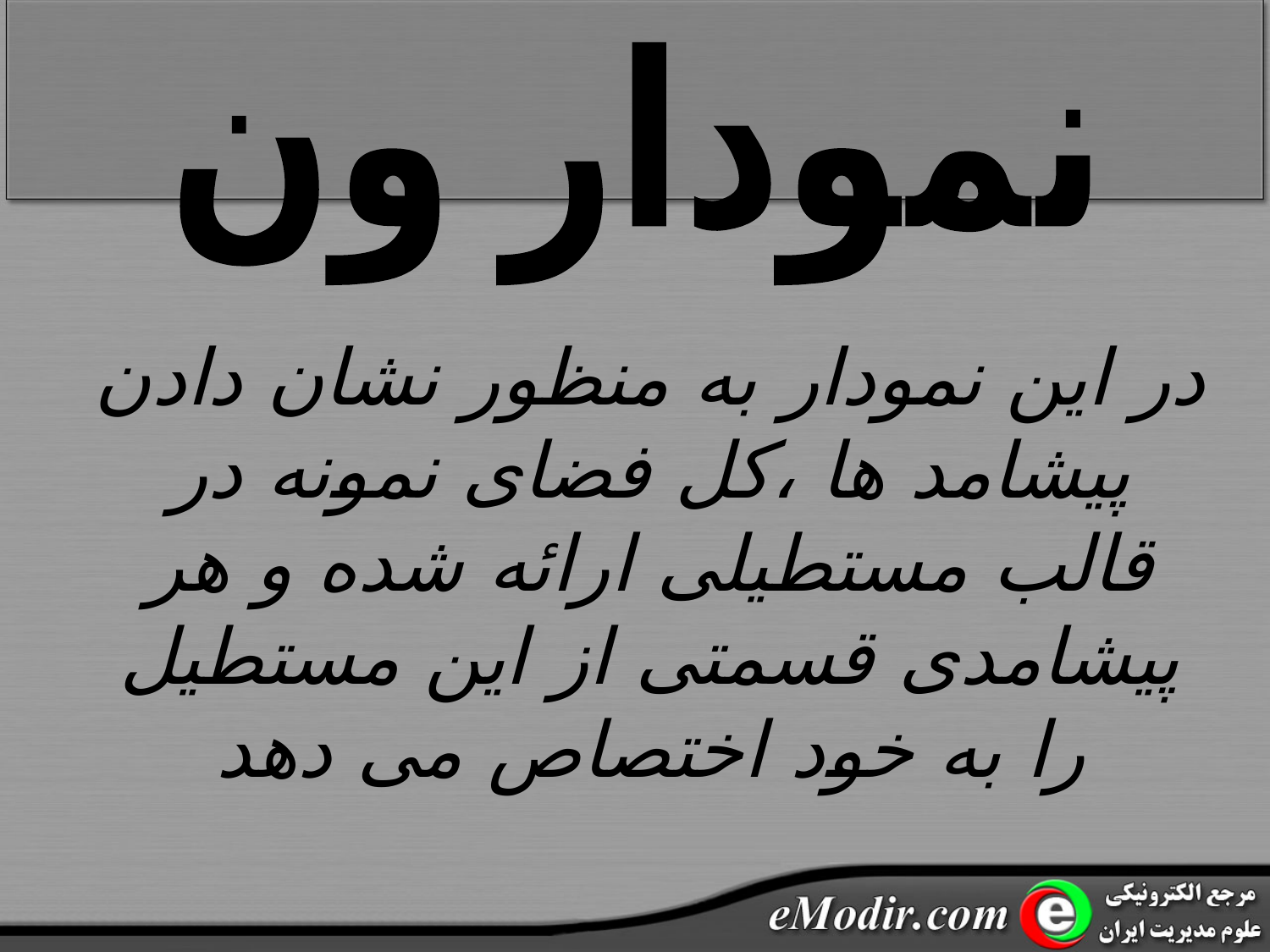

نمودار ون
در این نمودار به منظور نشان دادن پیشامد ها ،کل فضای نمونه در قالب مستطیلی ارائه شده و هر پیشامدی قسمتی از این مستطیل را به خود اختصاص می دهد